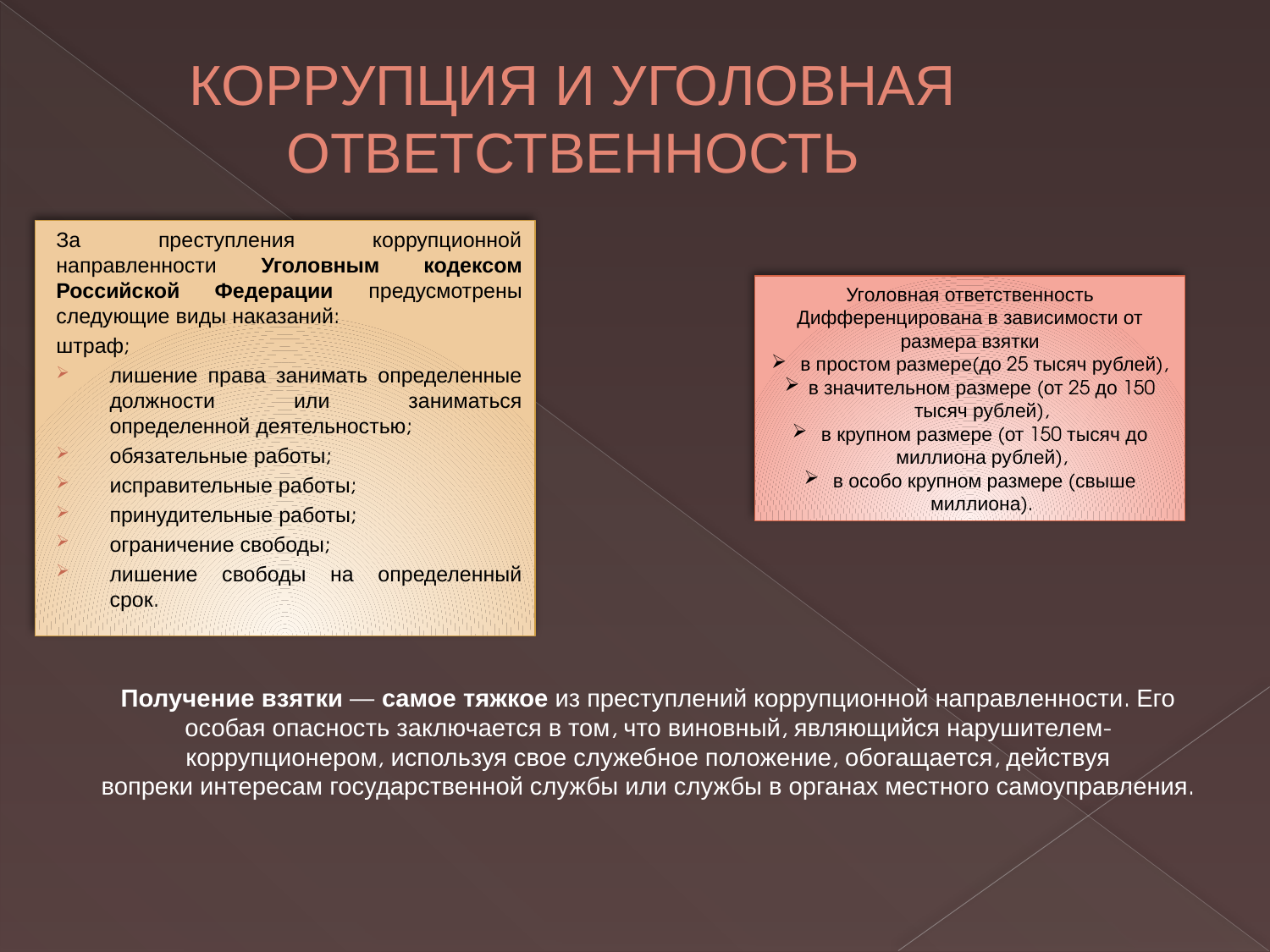

# КОРРУПЦИЯ И УГОЛОВНАЯ ОТВЕТСТВЕННОСТЬ
За преступления коррупционной направленности Уголовным кодексом Российской Федерации предусмотрены следующие виды наказаний:
штраф;
лишение права занимать определенные должности или заниматься определенной деятельностью;
обязательные работы;
исправительные работы;
принудительные работы;
ограничение свободы;
лишение свободы на определенный срок.
Уголовная ответственность
Дифференцирована в зависимости от
размера взятки
 в простом размере(до 25 тысяч рублей),
в значительном размере (от 25 до 150 тысяч рублей),
 в крупном размере (от 150 тысяч до миллиона рублей),
 в особо крупном размере (свыше миллиона).
Получение взятки — самое тяжкое из преступлений коррупционной направленности. Его особая опасность заключается в том, что виновный, являющийся нарушителем-коррупционером, используя свое служебное положение, обогащается, действуя
вопреки интересам государственной службы или службы в органах местного самоуправления.